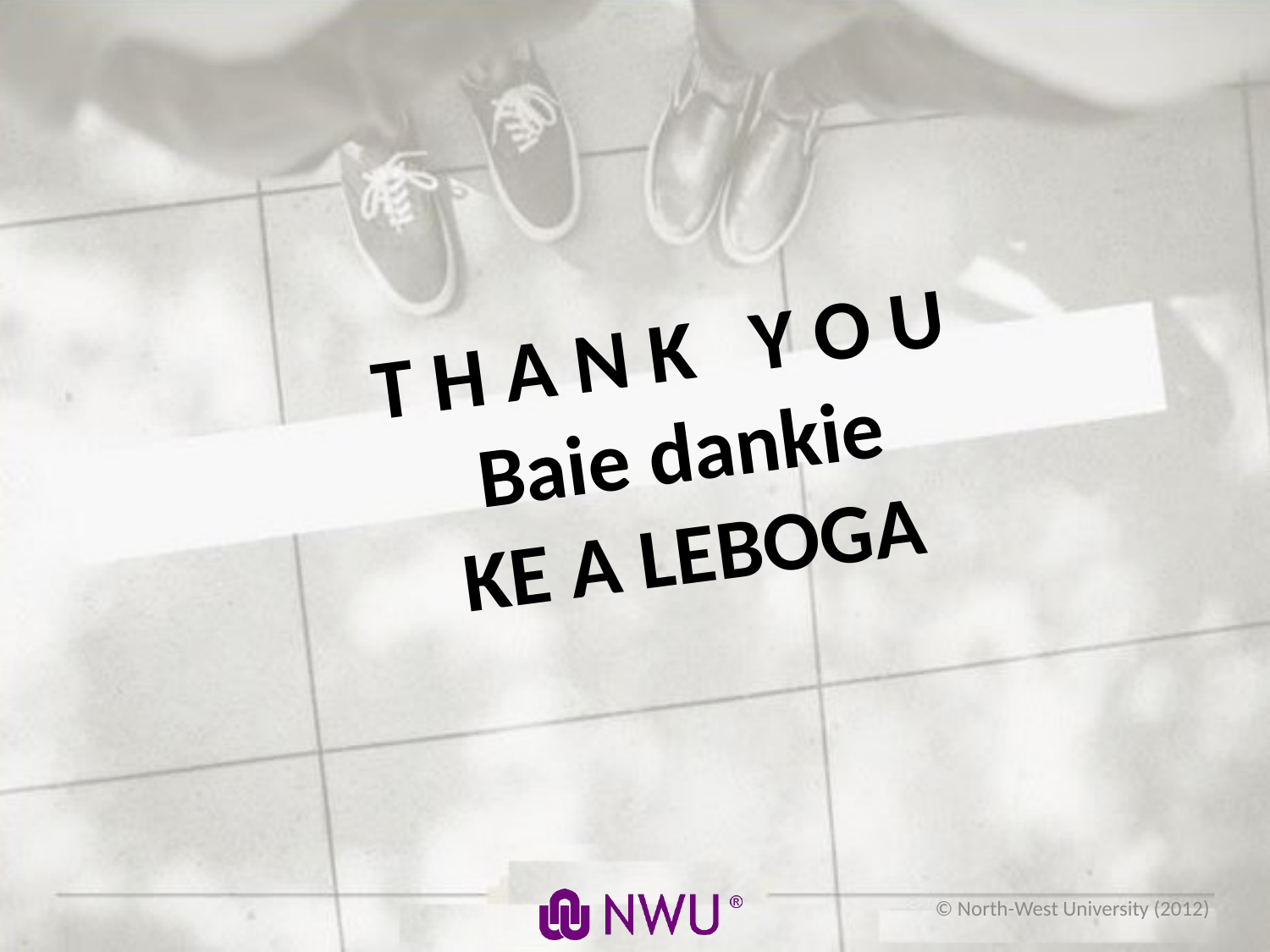

T H A N K   Y O U
Baie dankie
KE A LEBOGA